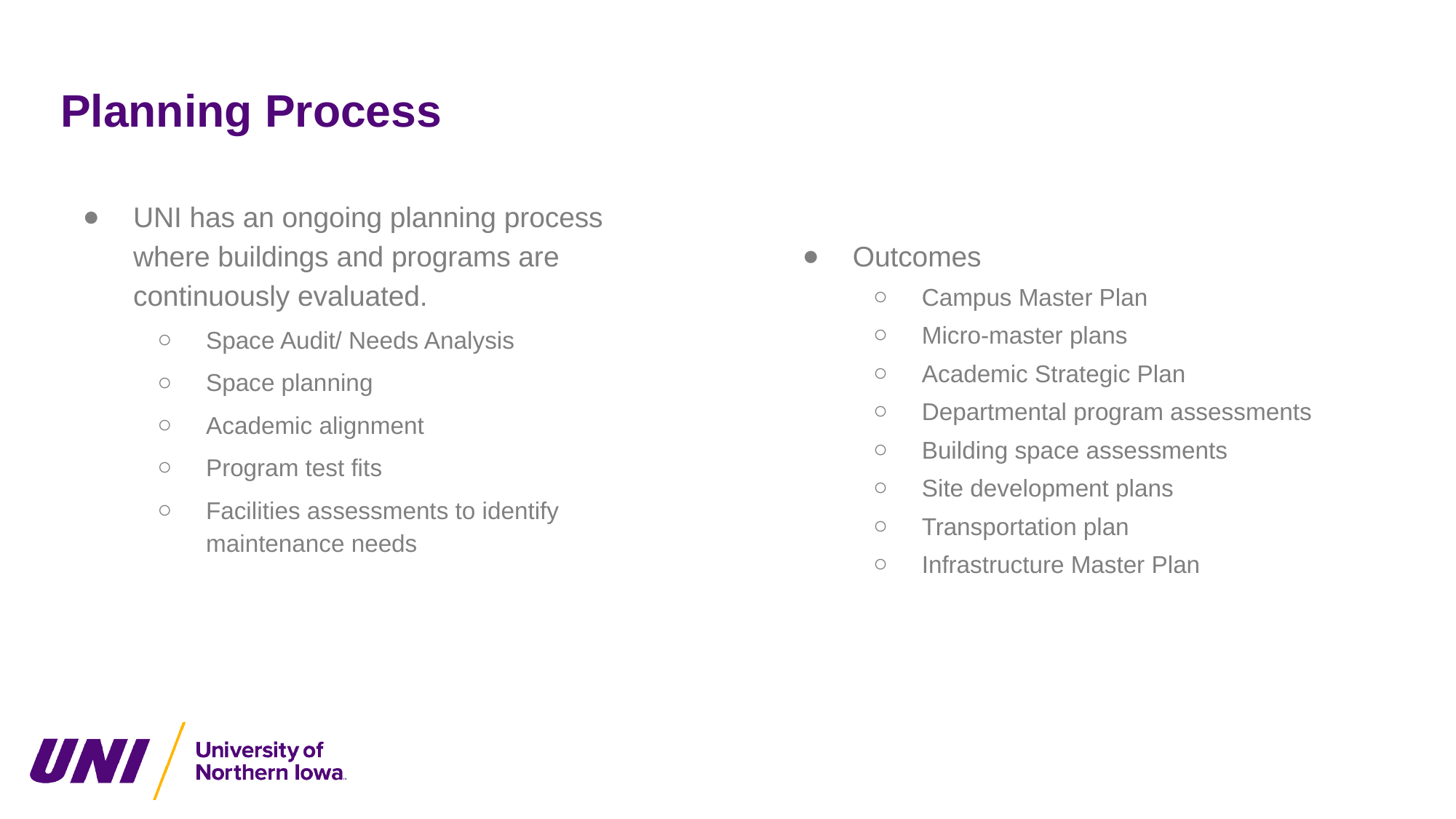

# Planning Process
UNI has an ongoing planning process where buildings and programs are continuously evaluated.
Space Audit/ Needs Analysis
Space planning
Academic alignment
Program test fits
Facilities assessments to identify maintenance needs

Outcomes
Campus Master Plan
Micro-master plans
Academic Strategic Plan
Departmental program assessments
Building space assessments
Site development plans
Transportation plan
Infrastructure Master Plan